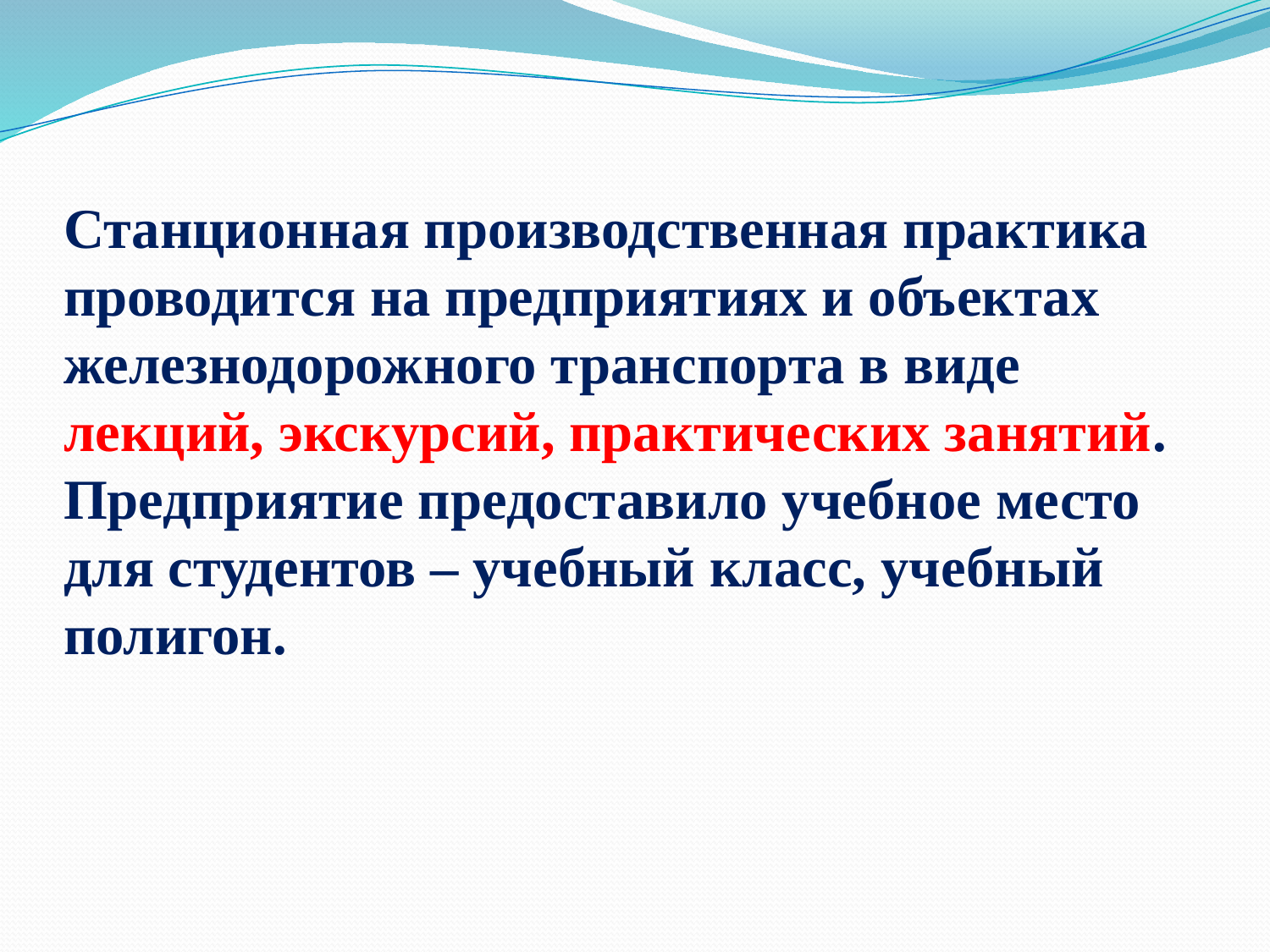

# Станционная производственная практика проводится на предприятиях и объектах железнодорожного транспорта в виде лекций, экскурсий, практических занятий. Предприятие предоставило учебное место для студентов – учебный класс, учебный полигон.